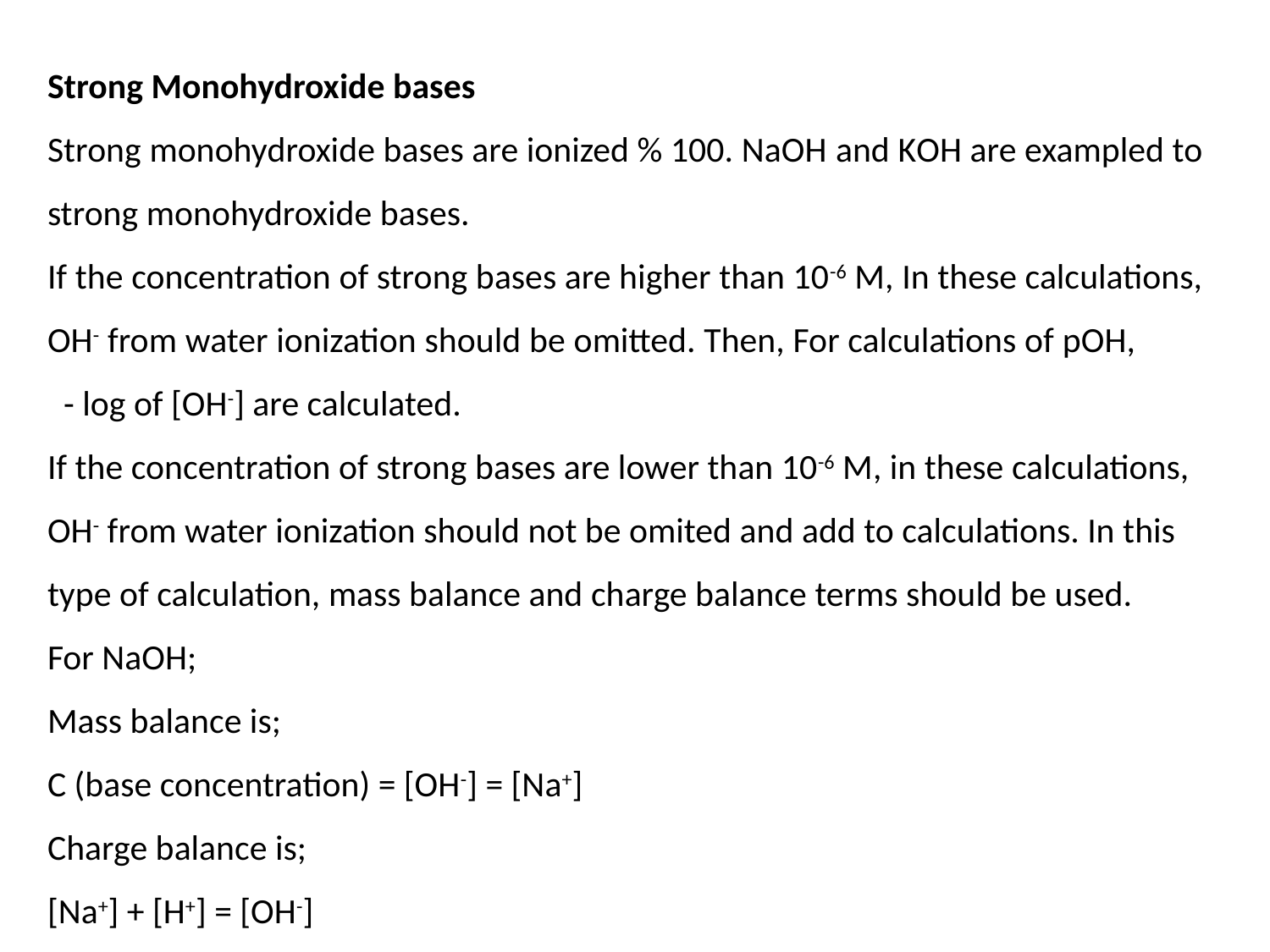

Strong Monohydroxide bases
Strong monohydroxide bases are ionized % 100. NaOH and KOH are exampled to strong monohydroxide bases.
If the concentration of strong bases are higher than 10-6 M, In these calculations, OH- from water ionization should be omitted. Then, For calculations of pOH,           - log of [OH-] are calculated.
If the concentration of strong bases are lower than 10-6 M, in these calculations, OH- from water ionization should not be omited and add to calculations. In this type of calculation, mass balance and charge balance terms should be used.
For NaOH;
Mass balance is;
C (base concentration) = [OH-] = [Na+]
Charge balance is;
[Na+] + [H+] = [OH-]